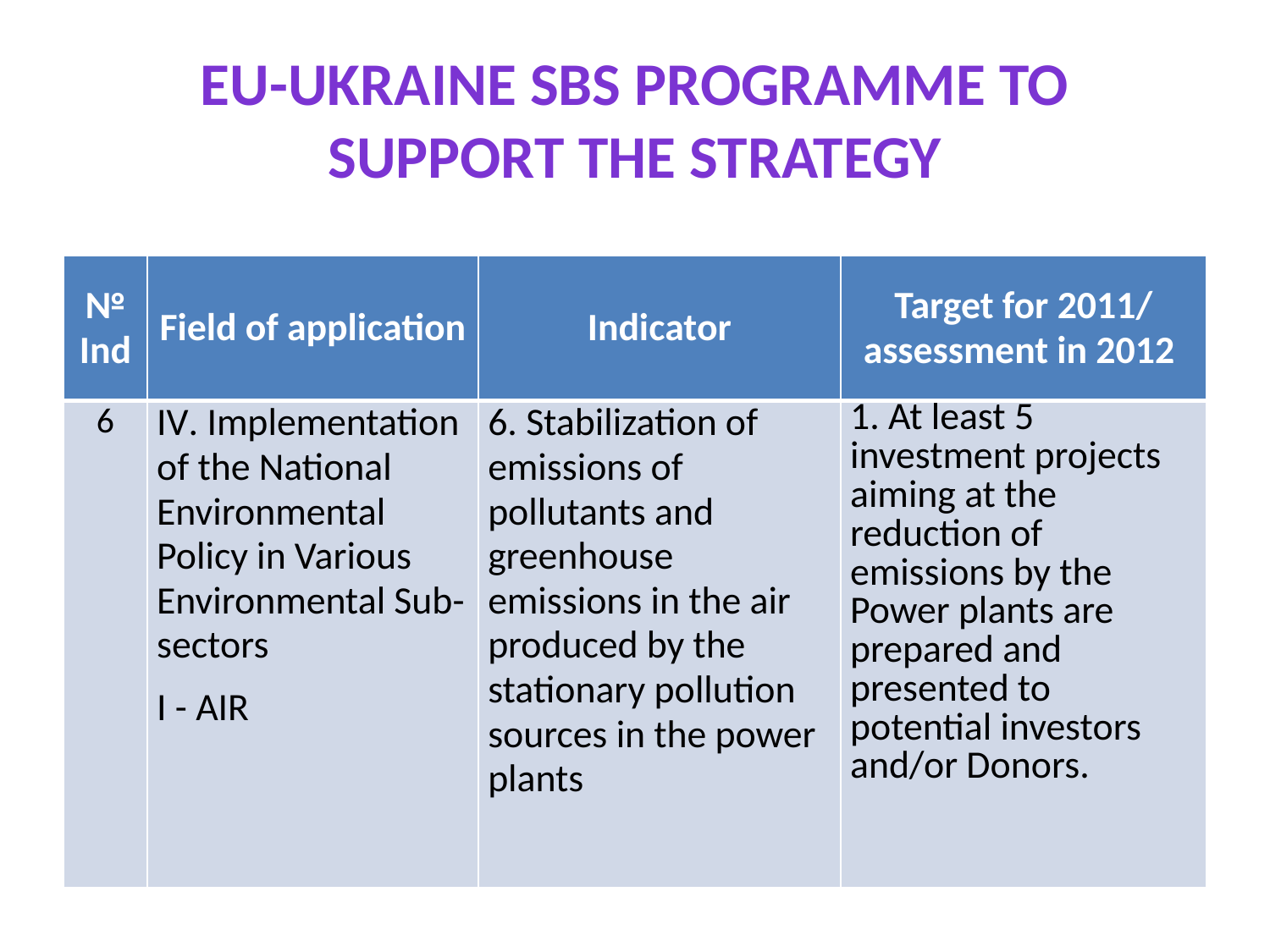

# EU-UKRAINE SBS PROGRAMME TO SUPPORT THE STRATEGY
| № Ind | Field of application | Indicator | Target for 2011/ assessment in 2012 |
| --- | --- | --- | --- |
| 6 | IV. Implementation of the National Environmental Policy in Various Environmental Sub-sectors І - AIR | 6. Stabilization of emissions of pollutants and greenhouse emissions in the air produced by the stationary pollution sources in the power plants | 1. At least 5 investment projects aiming at the reduction of emissions by the Power plants are prepared and presented to potential investors and/or Donors. |